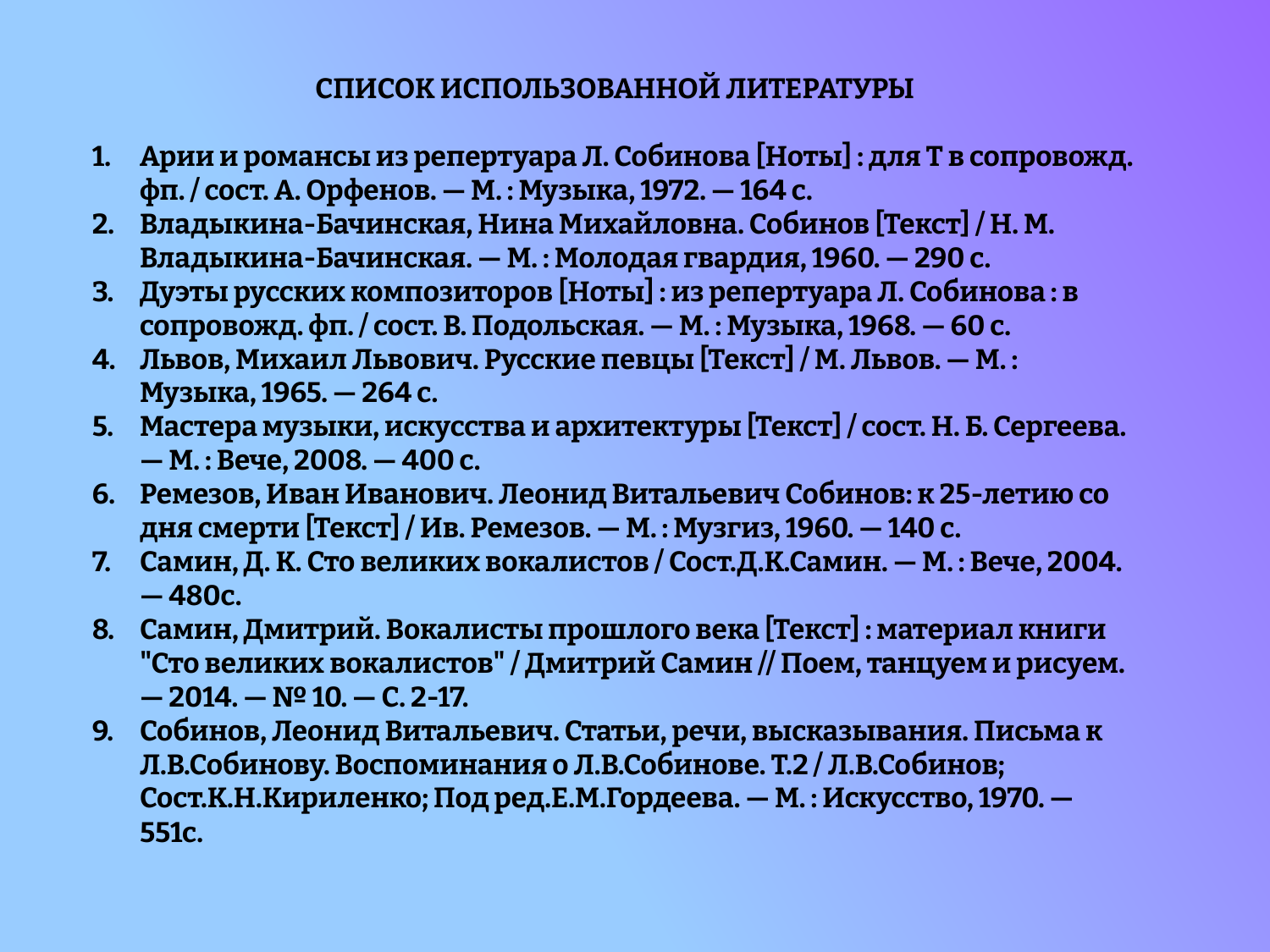

СПИСОК ИСПОЛЬЗОВАННОЙ ЛИТЕРАТУРЫ

Арии и романсы из репертуара Л. Собинова [Ноты] : для Т в сопровожд. фп. / сост. А. Орфенов. — М. : Музыка, 1972. — 164 с.
Владыкина-Бачинская, Нина Михайловна. Собинов [Текст] / Н. М. Владыкина-Бачинская. — М. : Молодая гвардия, 1960. — 290 с.
Дуэты русских композиторов [Ноты] : из репертуара Л. Собинова : в сопровожд. фп. / сост. В. Подольская. — М. : Музыка, 1968. — 60 с.
Львов, Михаил Львович. Русские певцы [Текст] / М. Львов. — М. : Музыка, 1965. — 264 с.
Мастера музыки, искусства и архитектуры [Текст] / сост. Н. Б. Сергеева. — М. : Вече, 2008. — 400 с.
Ремезов, Иван Иванович. Леонид Витальевич Собинов: к 25-летию со дня смерти [Текст] / Ив. Ремезов. — М. : Музгиз, 1960. — 140 с.
Самин, Д. К. Сто великих вокалистов / Сост.Д.К.Самин. — М. : Вече, 2004. — 480с.
Самин, Дмитрий. Вокалисты прошлого века [Текст] : материал книги "Сто великих вокалистов" / Дмитрий Самин // Поем, танцуем и рисуем. — 2014. — № 10. — С. 2-17.
Собинов, Леонид Витальевич. Статьи, речи, высказывания. Письма к Л.В.Собинову. Воспоминания о Л.В.Собинове. Т.2 / Л.В.Собинов; Сост.К.Н.Кириленко; Под ред.Е.М.Гордеева. — М. : Искусство, 1970. — 551с.